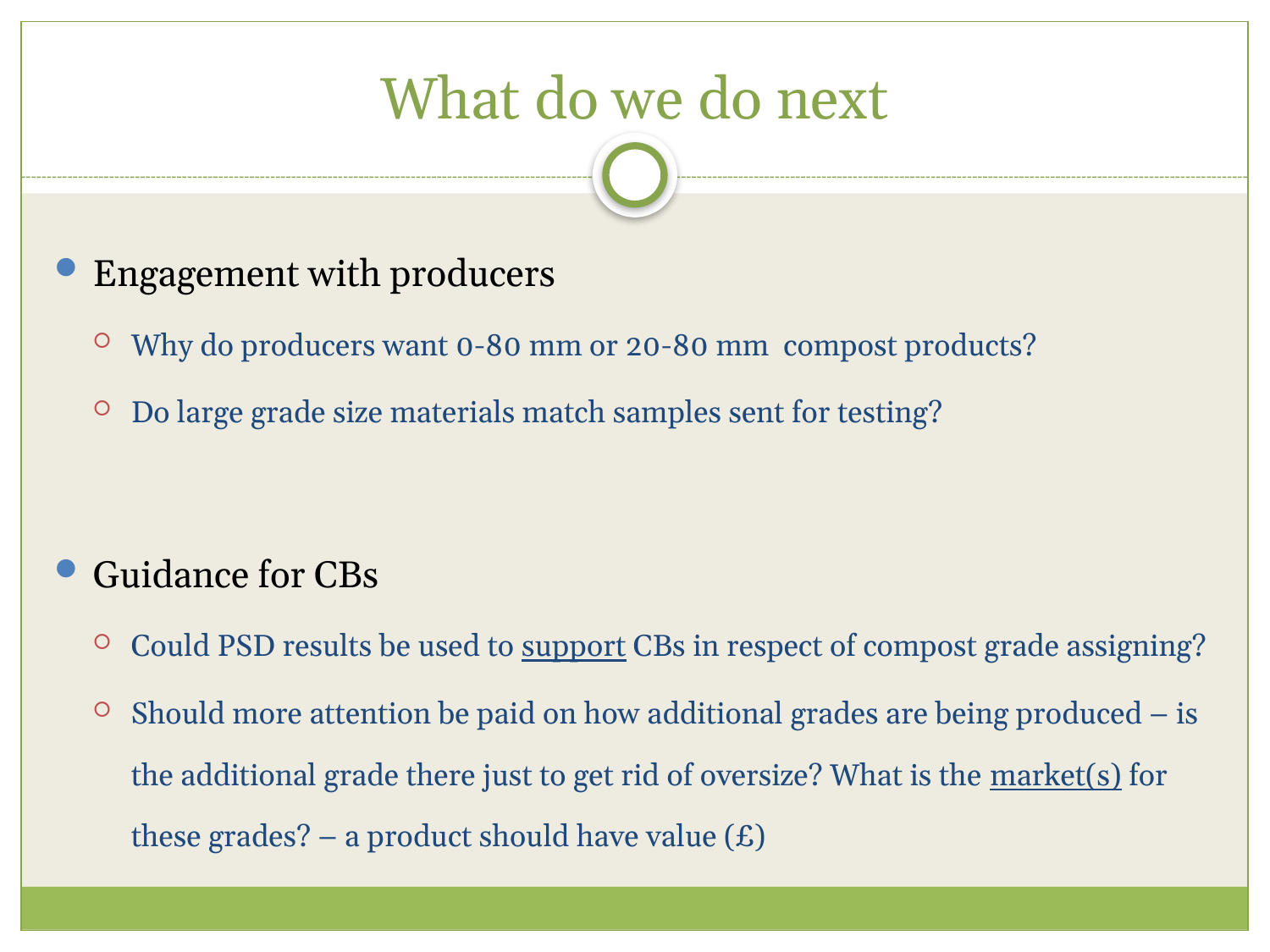

# What do we do next
Engagement with producers
Why do producers want 0-80 mm or 20-80 mm  compost products?
Do large grade size materials match samples sent for testing?

Guidance for CBs
Could PSD results be used to support CBs in respect of compost grade assigning?
Should more attention be paid on how additional grades are being produced – is the additional grade there just to get rid of oversize? What is the market(s) for these grades? – a product should have value (£)